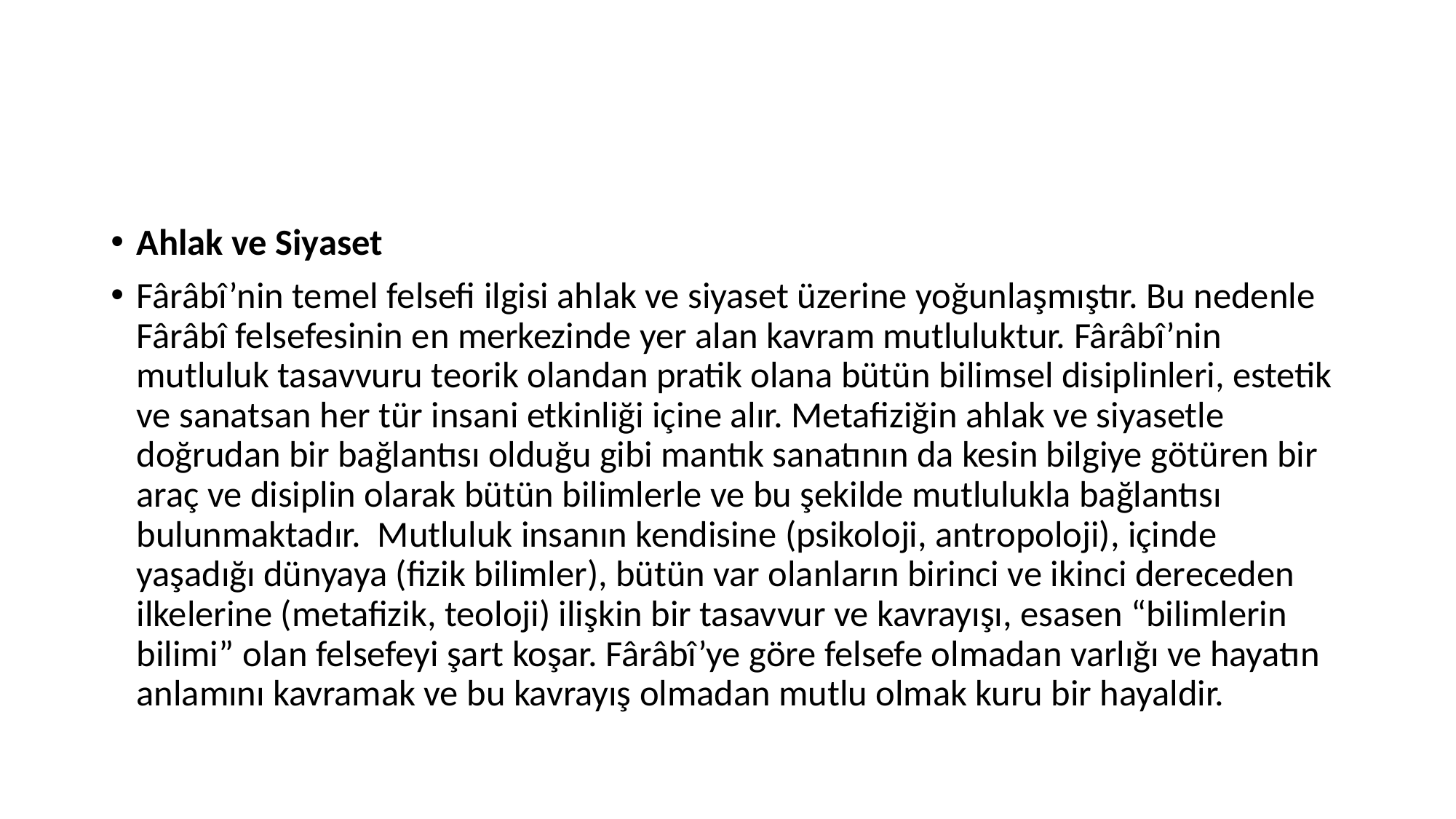

#
Ahlak ve Siyaset
Fârâbî’nin temel felsefi ilgisi ahlak ve siyaset üzerine yoğunlaşmıştır. Bu nedenle Fârâbî felsefesinin en merkezinde yer alan kavram mutluluktur. Fârâbî’nin mutluluk tasavvuru teorik olandan pratik olana bütün bilimsel disiplinleri, estetik ve sanatsan her tür insani etkinliği içine alır. Metafiziğin ahlak ve siyasetle doğrudan bir bağlantısı olduğu gibi mantık sanatının da kesin bilgiye götüren bir araç ve disiplin olarak bütün bilimlerle ve bu şekilde mutlulukla bağlantısı bulunmaktadır.  Mutluluk insanın kendisine (psikoloji, antropoloji), içinde yaşadığı dünyaya (fizik bilimler), bütün var olanların birinci ve ikinci dereceden ilkelerine (metafizik, teoloji) ilişkin bir tasavvur ve kavrayışı, esasen “bilimlerin bilimi” olan felsefeyi şart koşar. Fârâbî’ye göre felsefe olmadan varlığı ve hayatın anlamını kavramak ve bu kavrayış olmadan mutlu olmak kuru bir hayaldir.